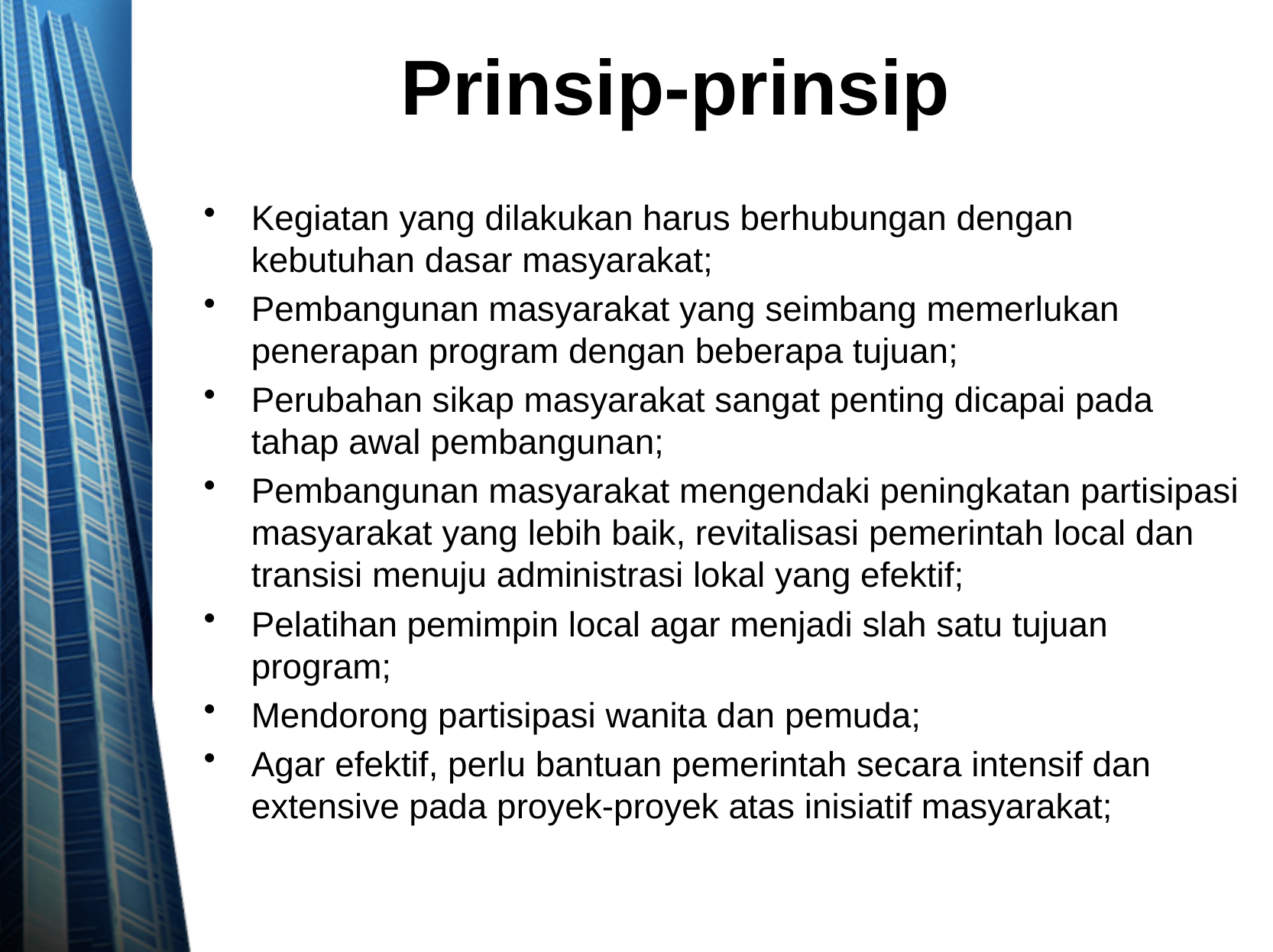

# Prinsip-prinsip
Kegiatan yang dilakukan harus berhubungan dengan kebutuhan dasar masyarakat;
Pembangunan masyarakat yang seimbang memerlukan penerapan program dengan beberapa tujuan;
Perubahan sikap masyarakat sangat penting dicapai pada tahap awal pembangunan;
Pembangunan masyarakat mengendaki peningkatan partisipasi masyarakat yang lebih baik, revitalisasi pemerintah local dan transisi menuju administrasi lokal yang efektif;
Pelatihan pemimpin local agar menjadi slah satu tujuan program;
Mendorong partisipasi wanita dan pemuda;
Agar efektif, perlu bantuan pemerintah secara intensif dan extensive pada proyek-proyek atas inisiatif masyarakat;